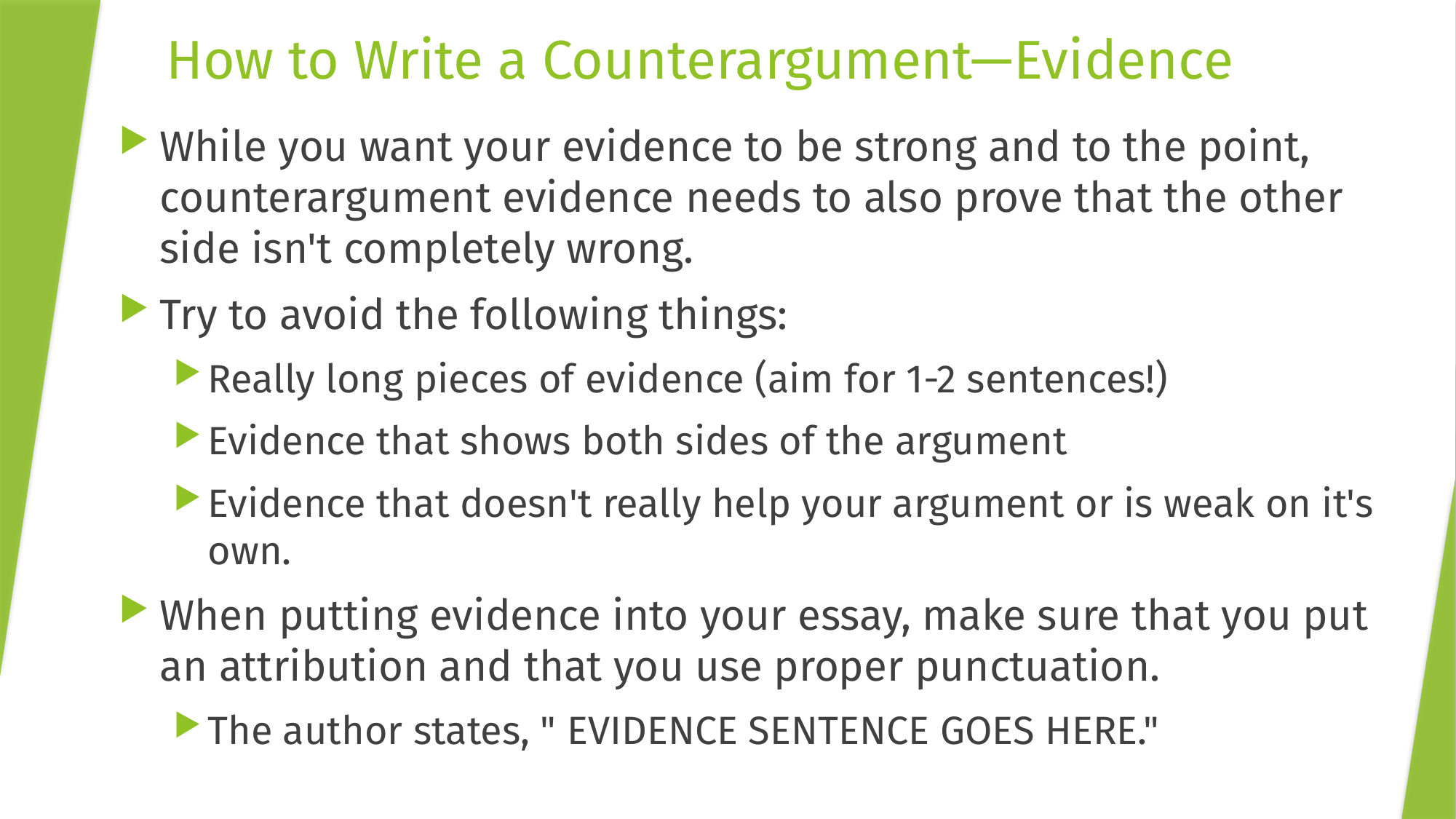

# How to Write a Counterargument—Evidence
While you want your evidence to be strong and to the point, counterargument evidence needs to also prove that the other side isn't completely wrong.
Try to avoid the following things:
Really long pieces of evidence (aim for 1-2 sentences!)
Evidence that shows both sides of the argument
Evidence that doesn't really help your argument or is weak on it's own.
When putting evidence into your essay, make sure that you put an attribution and that you use proper punctuation.
The author states, " EVIDENCE SENTENCE GOES HERE."